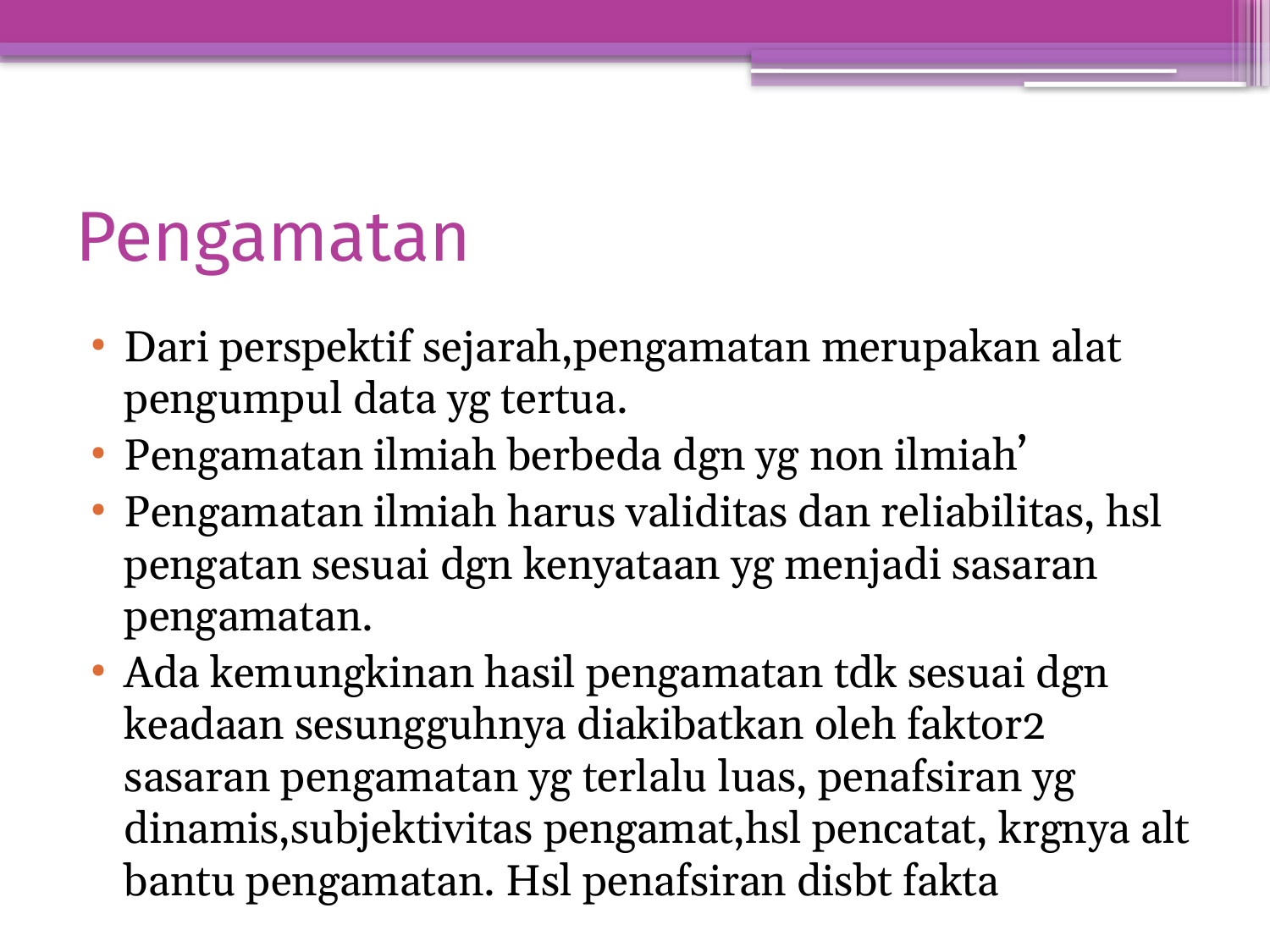

# Pengamatan
Dari perspektif sejarah,pengamatan merupakan alat pengumpul data yg tertua.
Pengamatan ilmiah berbeda dgn yg non ilmiah’
Pengamatan ilmiah harus validitas dan reliabilitas, hsl pengatan sesuai dgn kenyataan yg menjadi sasaran pengamatan.
Ada kemungkinan hasil pengamatan tdk sesuai dgn keadaan sesungguhnya diakibatkan oleh faktor2 sasaran pengamatan yg terlalu luas, penafsiran yg dinamis,subjektivitas pengamat,hsl pencatat, krgnya alt bantu pengamatan. Hsl penafsiran disbt fakta